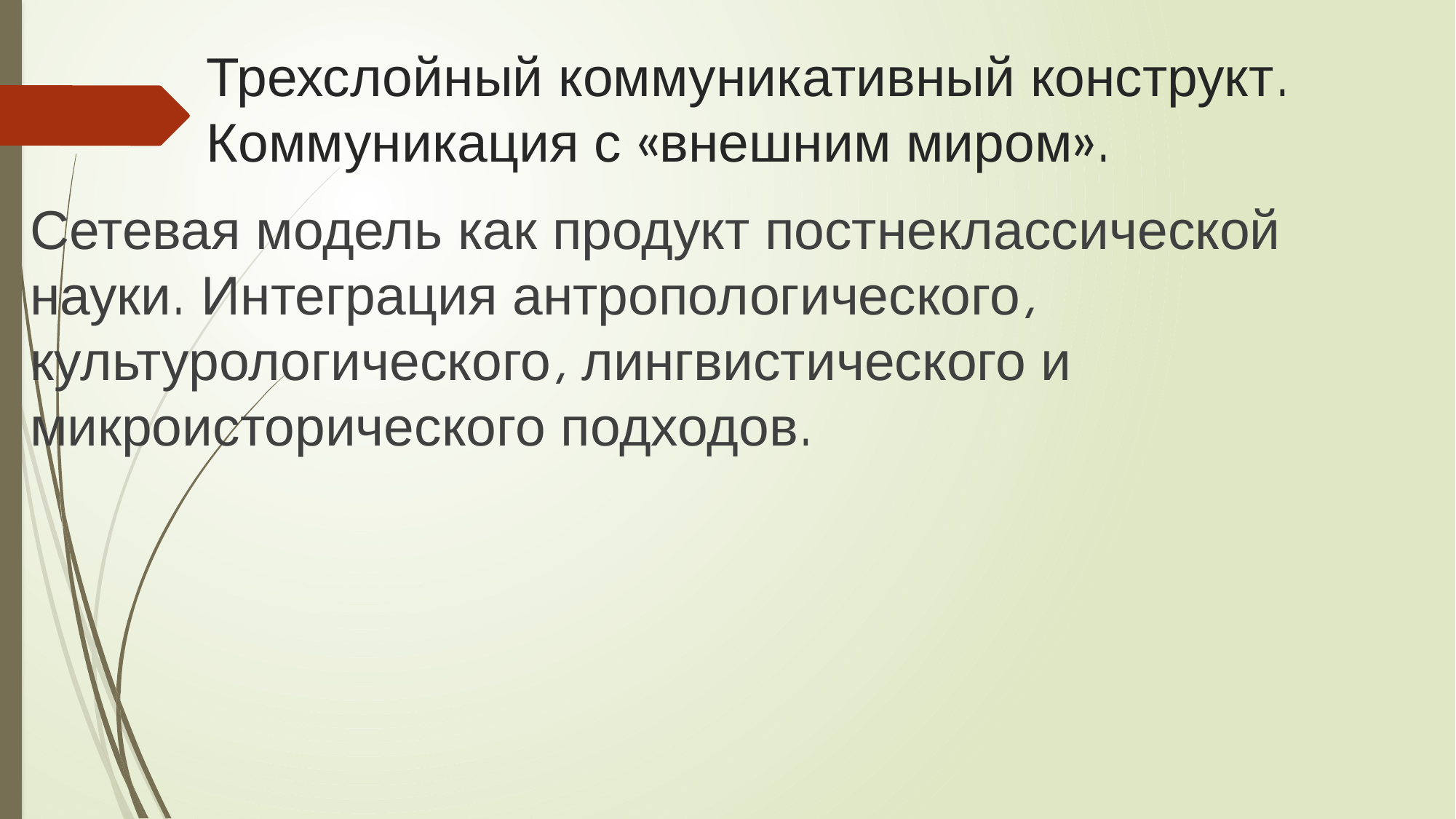

# Трехслойный коммуникативный конструкт. Коммуникация с «внешним миром».
Сетевая модель как продукт постнеклассической науки. Интеграция антропологического, культурологического, лингвистического и микроисторического подходов.